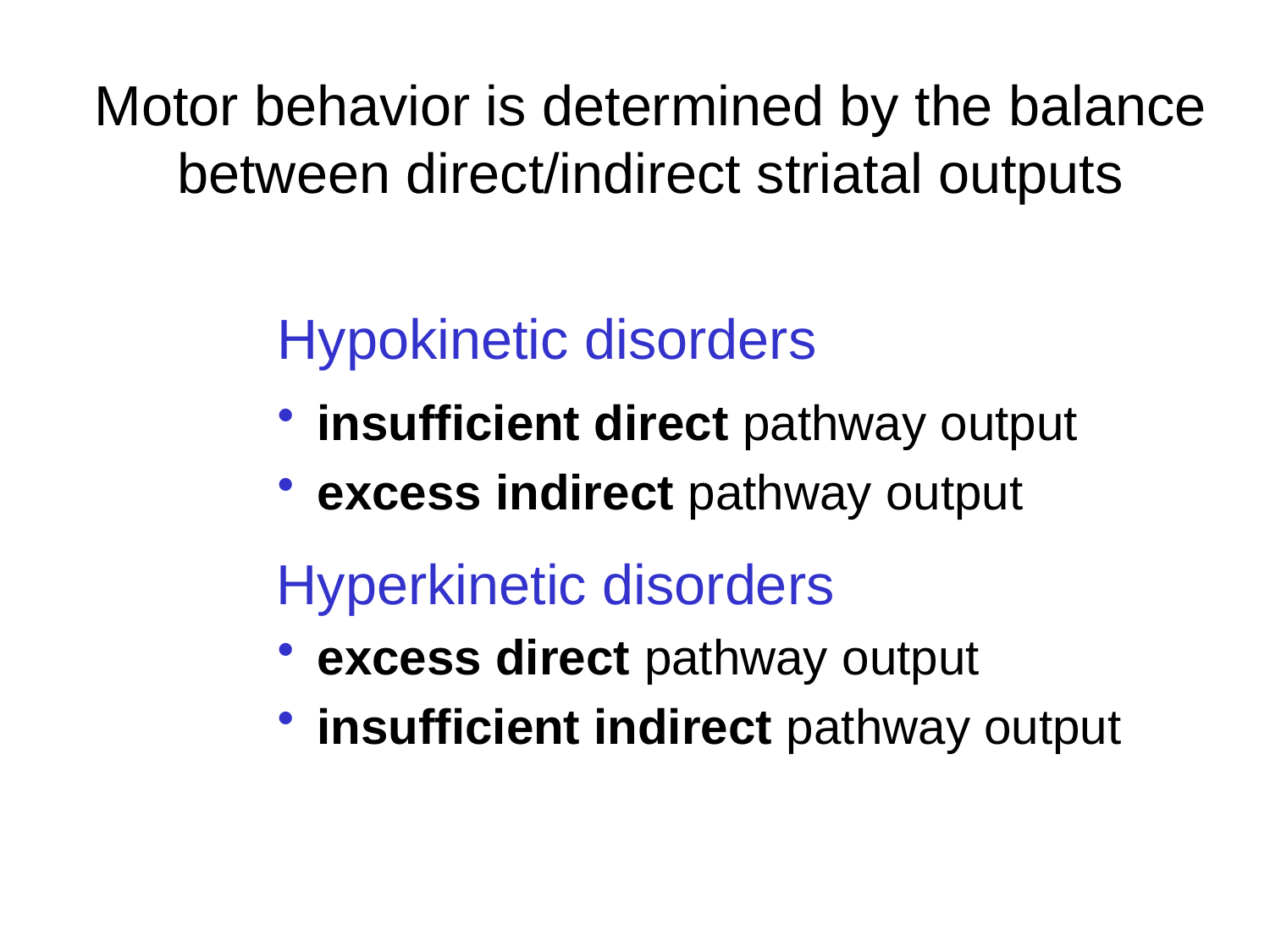

Motor behavior is determined by the balance between direct/indirect striatal outputs
Hypokinetic disorders
insufficient direct pathway output
excess indirect pathway output
    Hyperkinetic disorders
excess direct pathway output
insufficient indirect pathway output